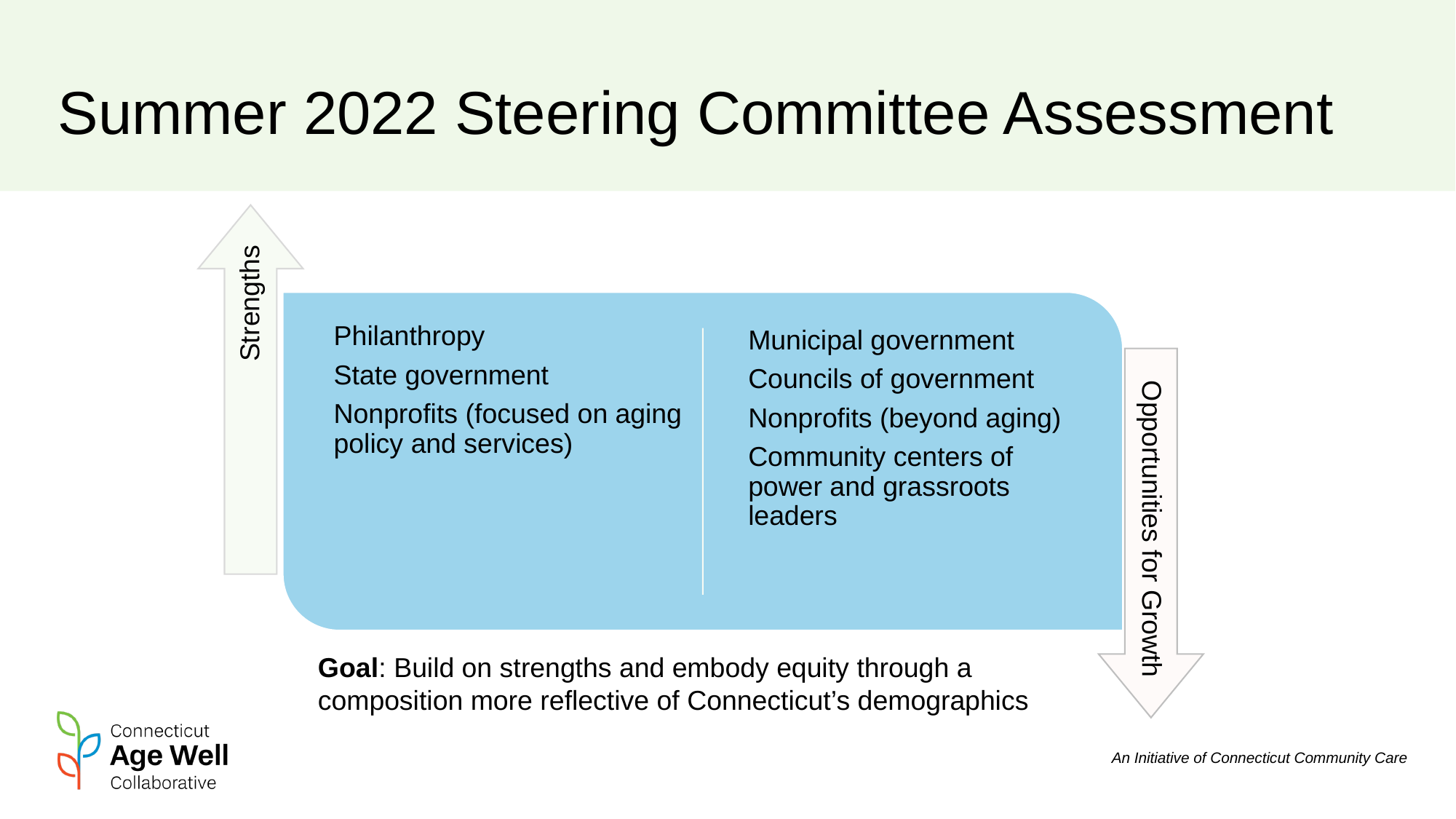

# Summer 2022 Steering Committee Assessment
Philanthropy
State government
Nonprofits (focused on aging policy and services)
Municipal government
Councils of government
Nonprofits (beyond aging)
Community centers of power and grassroots leaders
Strengths
Opportunities for Growth
Goal: Build on strengths and embody equity through a composition more reflective of Connecticut’s demographics